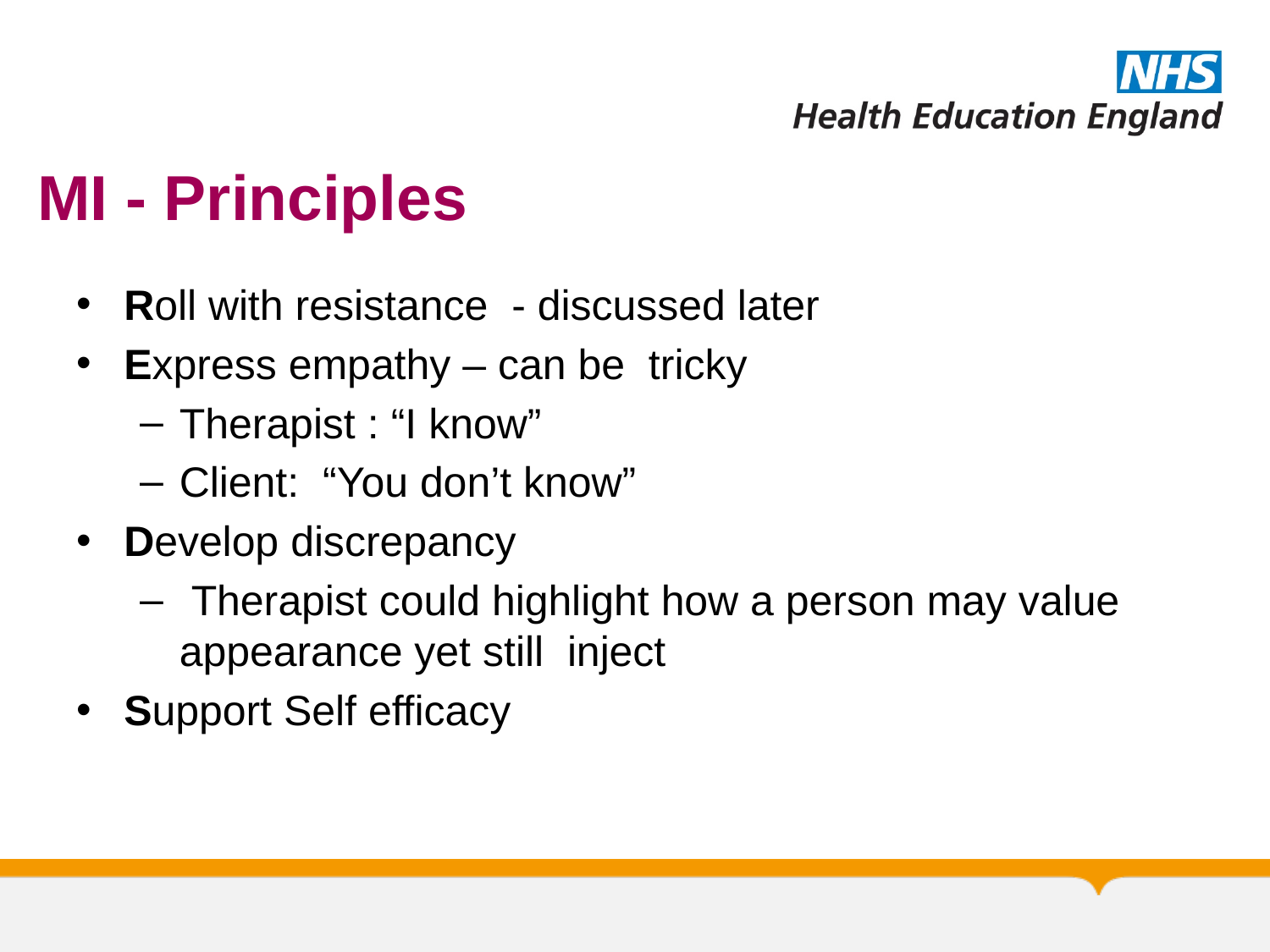

# MI - Principles
Roll with resistance  - discussed later
Express empathy – can be  tricky
Therapist : “I know”
Client:  “You don’t know”
Develop discrepancy
 Therapist could highlight how a person may value appearance yet still  inject
Support Self efficacy